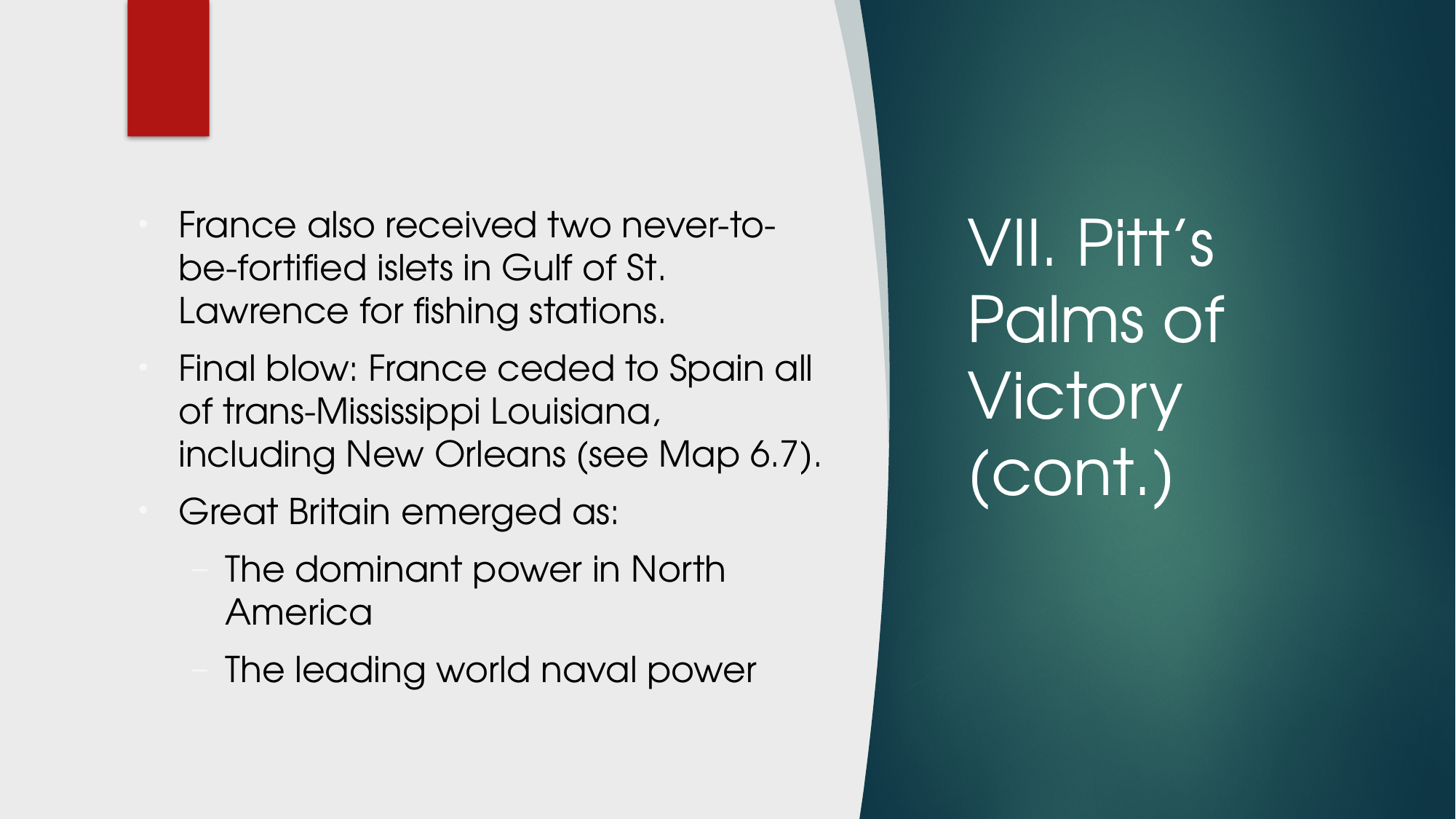

France also received two never-to-be-fortified islets in Gulf of St. Lawrence for fishing stations.
Final blow: France ceded to Spain all of trans-Mississippi Louisiana, including New Orleans (see Map 6.7).
Great Britain emerged as:
The dominant power in North America
The leading world naval power

# VII. Pitt’s Palms of Victory (cont.)